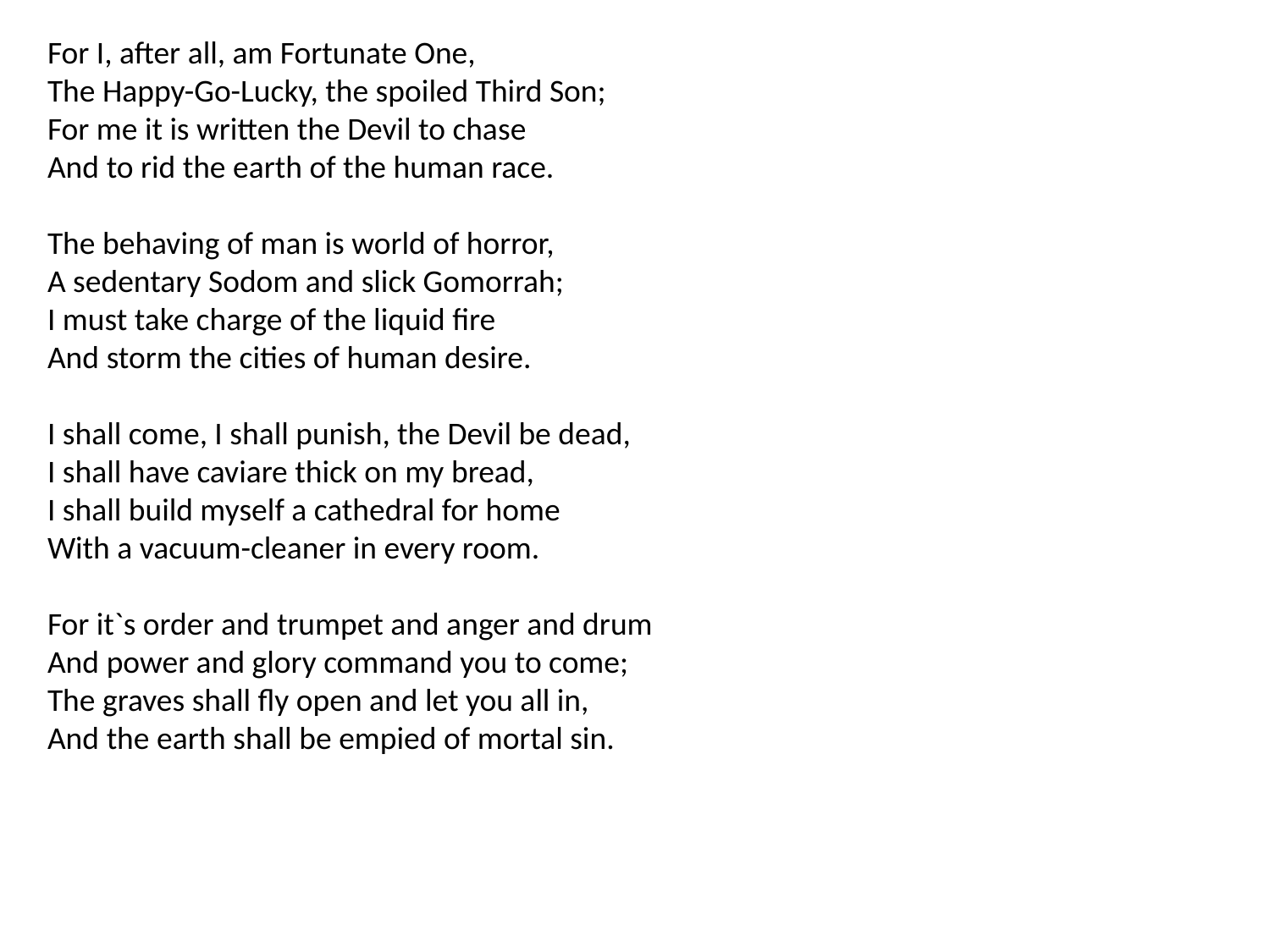

For I, after all, am Fortunate One,
The Happy-Go-Lucky, the spoiled Third Son;
For me it is written the Devil to chase
And to rid the earth of the human race.

The behaving of man is world of horror,
A sedentary Sodom and slick Gomorrah;
I must take charge of the liquid fire
And storm the cities of human desire.

I shall come, I shall punish, the Devil be dead,
I shall have caviare thick on my bread,
I shall build myself a cathedral for home
With a vacuum-cleaner in every room.

For it`s order and trumpet and anger and drum
And power and glory command you to come;
The graves shall fly open and let you all in,
And the earth shall be empied of mortal sin.